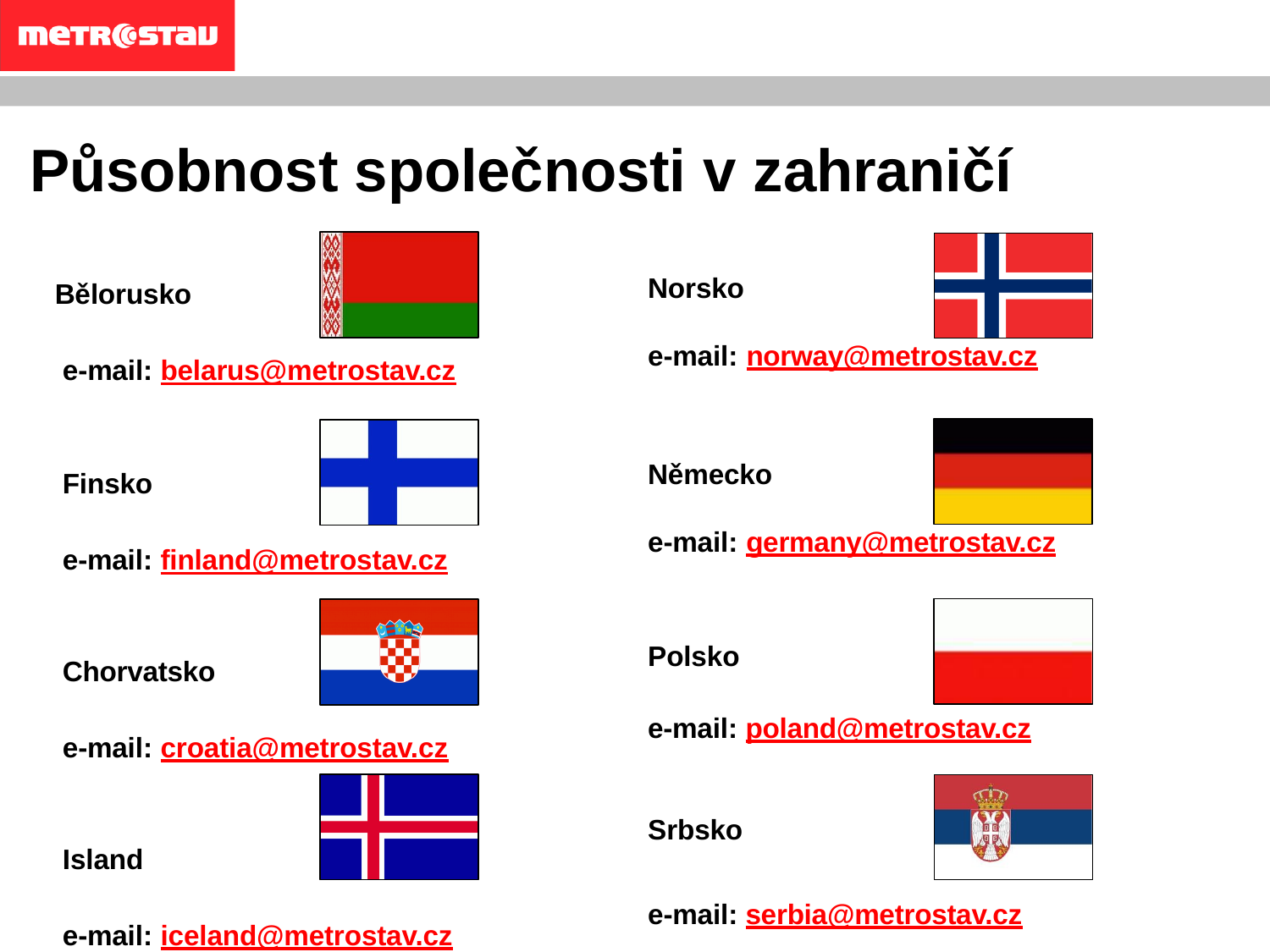

OBSAH	INFORMACE O SPOLEČNOSTI	REFERENČNÍ STAVBY	KONTAKT

# Působnost společnosti v zahraničí

Norsko
Bělorusko

e-mail: belarus@metrostav.cz
e-mail: norway@metrostav.cz

Německo
Finsko

e-mail: finland@metrostav.cz

Chorvatsko

e-mail: croatia@metrostav.cz

Island

e-mail: iceland@metrostav.cz
e-mail: germany@metrostav.cz

Polsko
e-mail: poland@metrostav.cz

Srbsko
e-mail: serbia@metrostav.cz